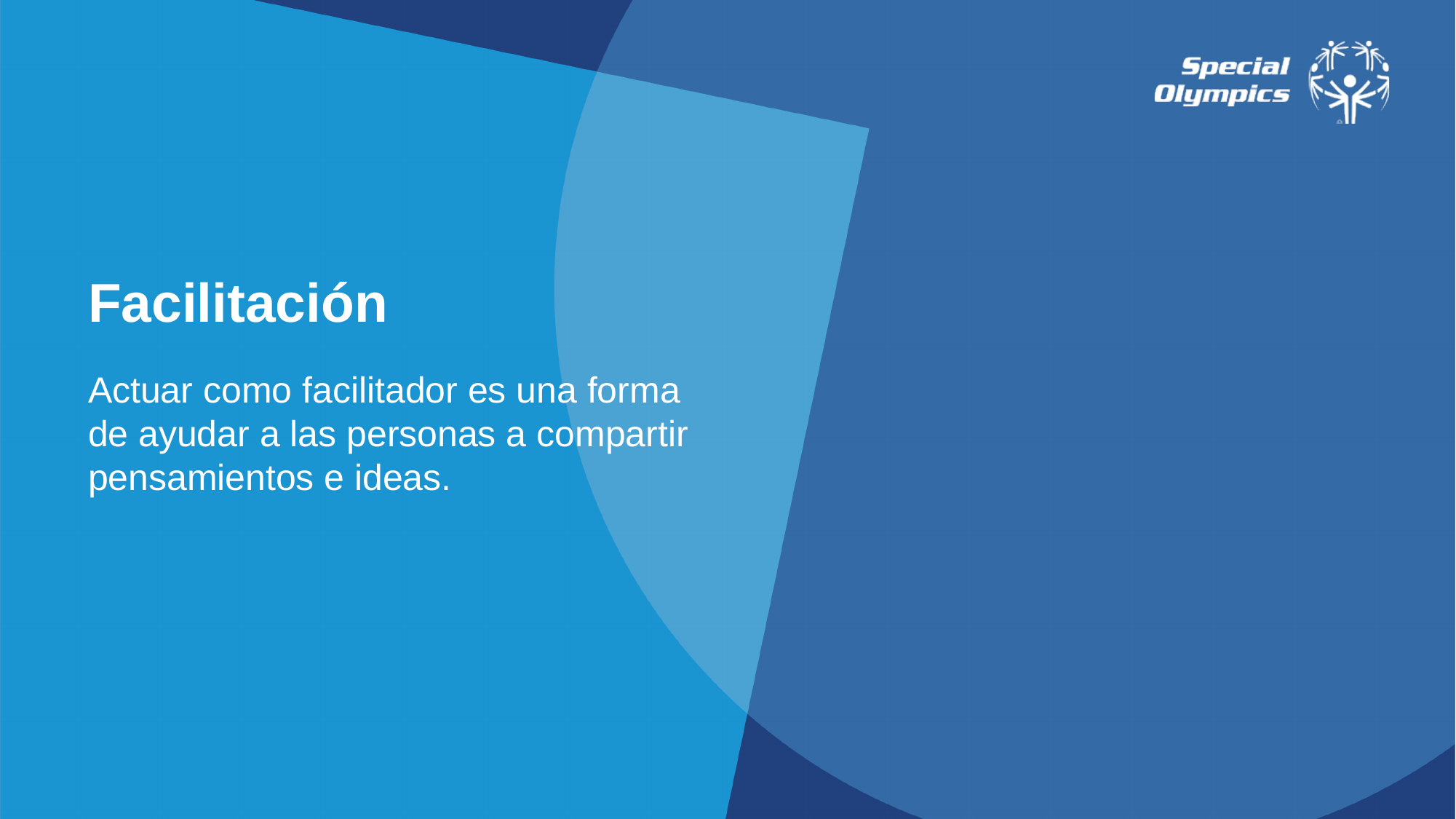

Facilitación
Actuar como facilitador es una forma de ayudar a las personas a compartir pensamientos e ideas.